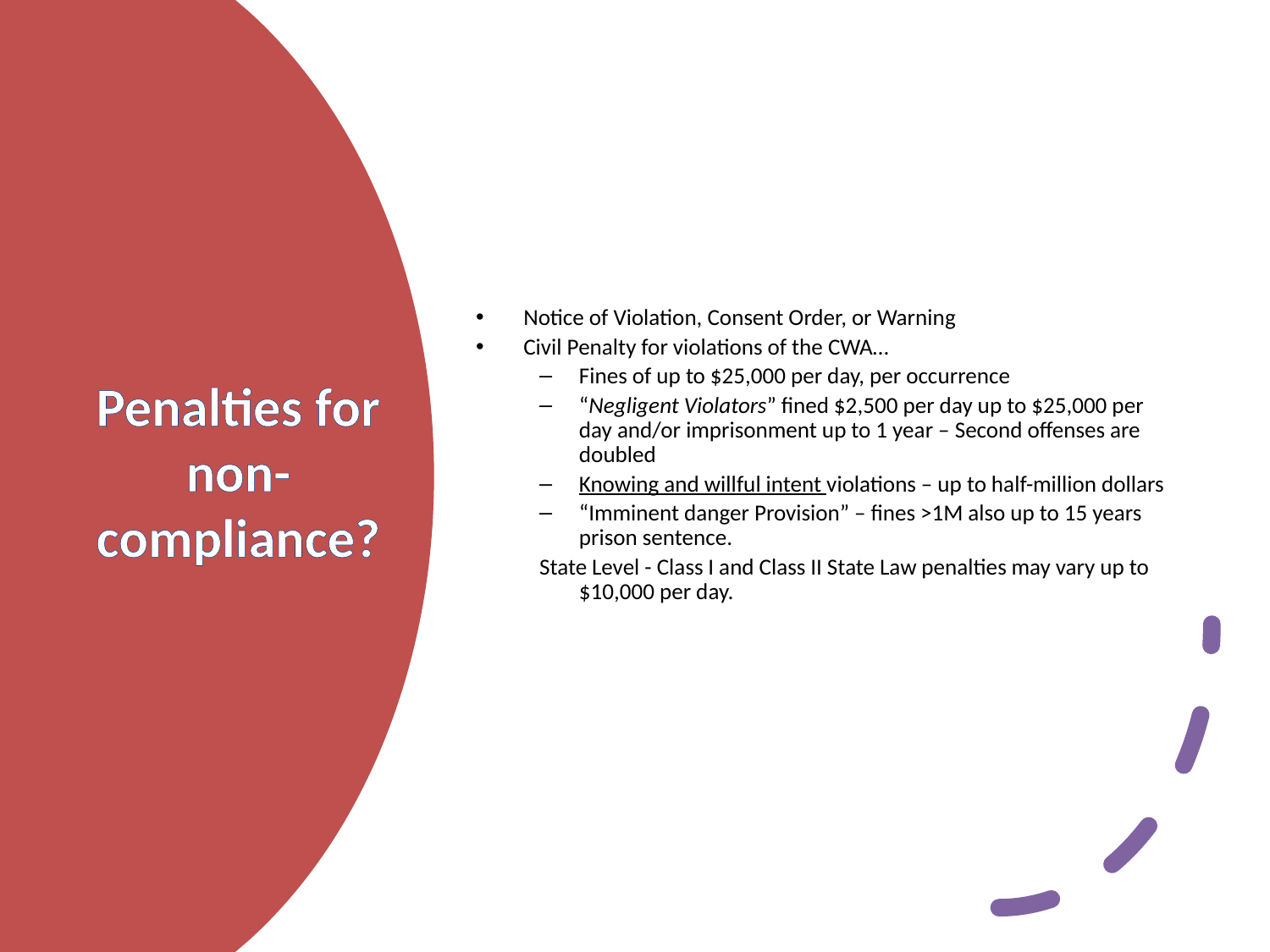

Notice of Violation, Consent Order, or Warning
Civil Penalty for violations of the CWA…
Fines of up to $25,000 per day, per occurrence
“Negligent Violators” fined $2,500 per day up to $25,000 per day and/or imprisonment up to 1 year – Second offenses are doubled
Knowing and willful intent violations – up to half-million dollars
“Imminent danger Provision” – fines >1M also up to 15 years prison sentence.
State Level - Class I and Class II State Law penalties may vary up to $10,000 per day.

# Penalties for non-compliance?